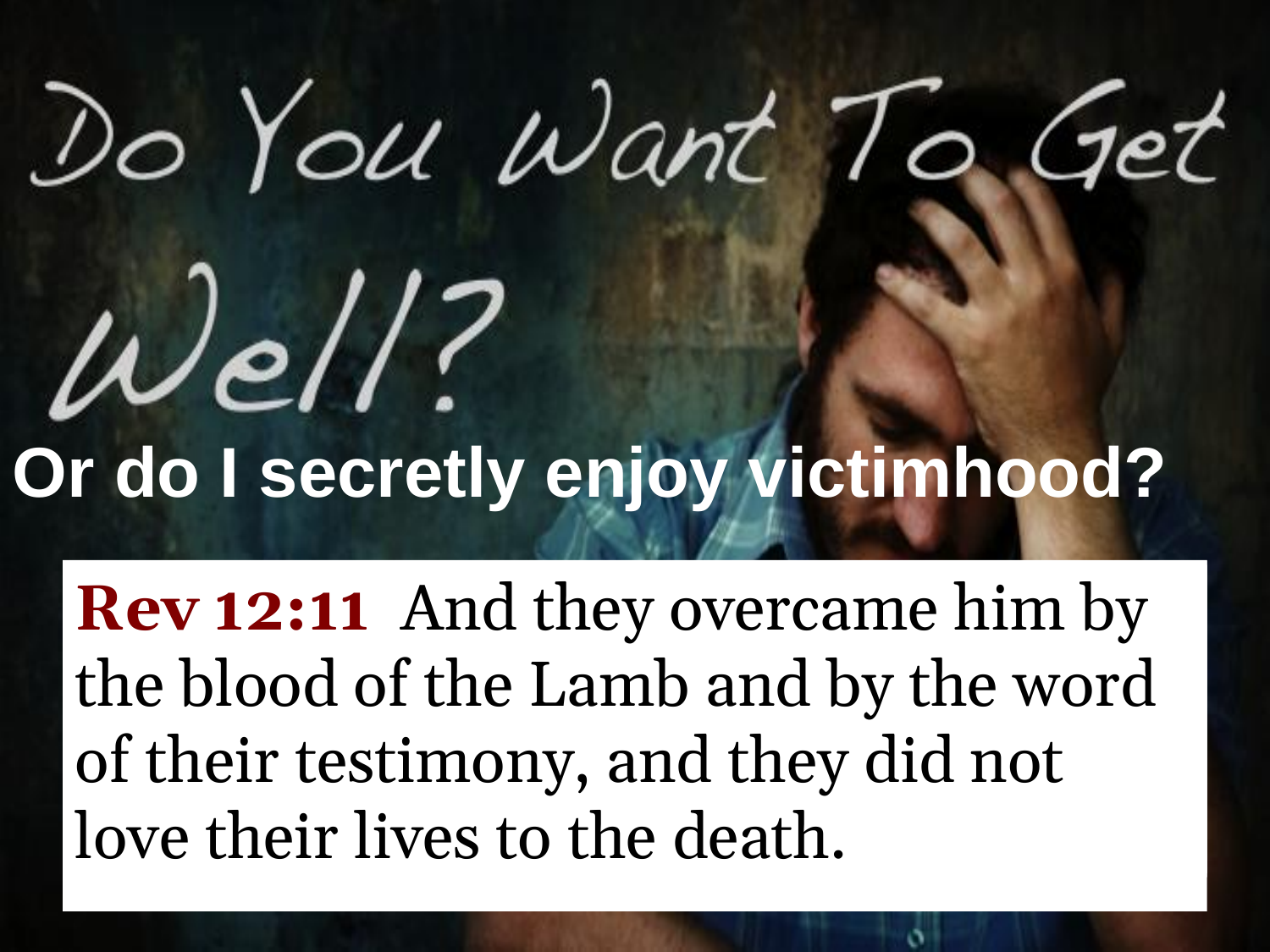

Or do I secretly enjoy victimhood?
Rev 12:11  And they overcame him by the blood of the Lamb and by the word of their testimony, and they did not love their lives to the death.
Rom 8:37  Yet in all these things we are more than conquerors through Him who loved us.

1Jn 4:4  You are of God, little children, and have overcome them, because He who is in you is greater than he who is in the world.
1Jn 5:4  For whatever is born of God overcomes the world. And this is the victory that has overcome the world—our faith. 5  Who is he who overcomes the world, but he who believes that Jesus is the Son of God?